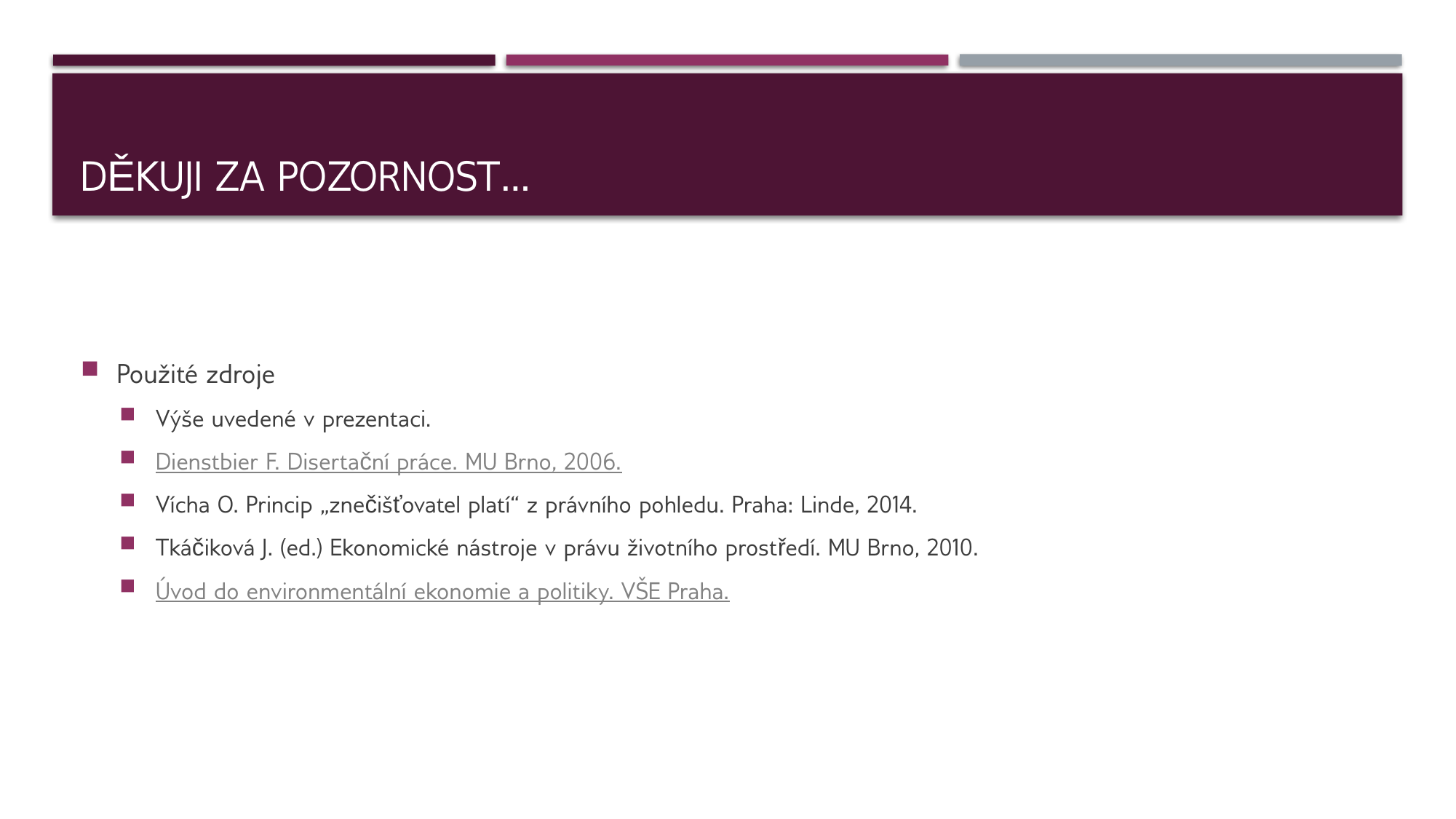

# Děkuji za pozornost…
Použité zdroje
Výše uvedené v prezentaci.
Dienstbier F. Disertační práce. MU Brno, 2006.
Vícha O. Princip „znečišťovatel platí“ z právního pohledu. Praha: Linde, 2014.
Tkáčiková J. (ed.) Ekonomické nástroje v právu životního prostředí. MU Brno, 2010.
Úvod do environmentální ekonomie a politiky. VŠE Praha.